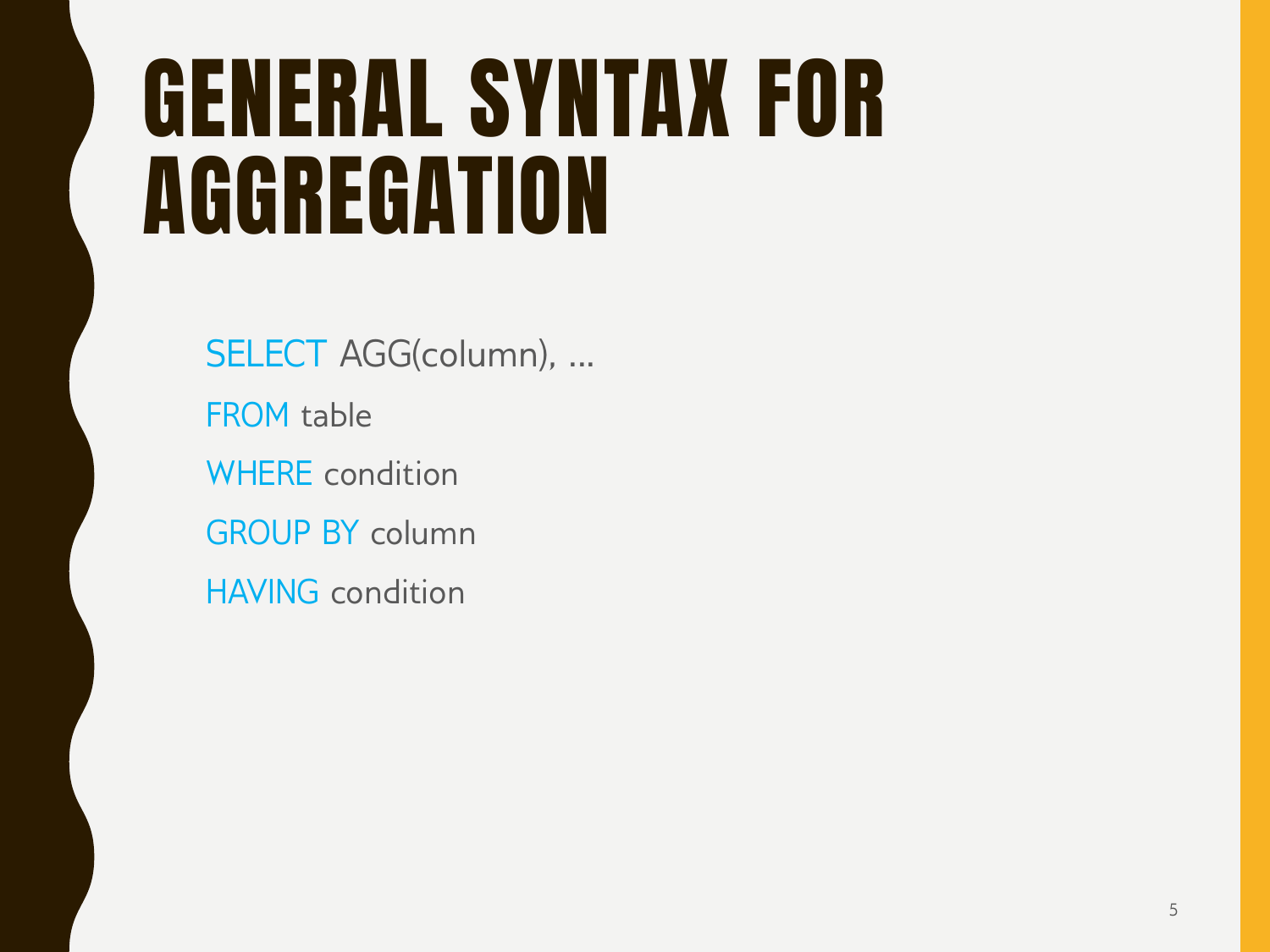

# General Syntax for Aggregation
SELECT AGG(column), ...
FROM table
WHERE condition
GROUP BY column
HAVING condition
5